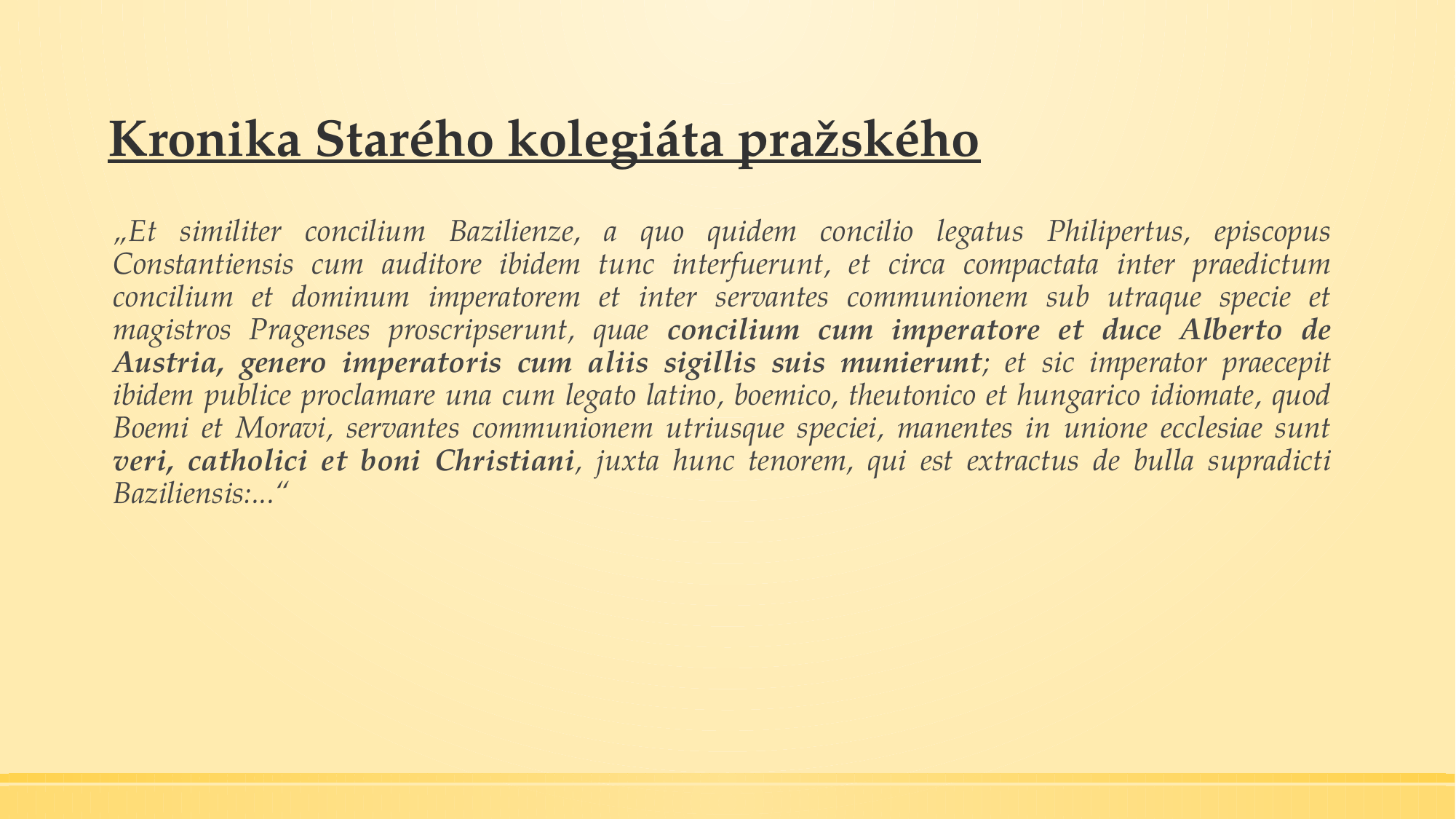

# Kronika Starého kolegiáta pražského
„Et similiter concilium Bazilienze, a quo quidem concilio legatus Philipertus, episcopus Constantiensis cum auditore ibidem tunc interfuerunt, et circa compactata inter praedictum concilium et dominum imperatorem et inter servantes communionem sub utraque specie et magistros Pragenses proscripserunt, quae concilium cum imperatore et duce Alberto de Austria, genero imperatoris cum aliis sigillis suis munierunt; et sic imperator praecepit ibidem publice proclamare una cum legato latino, boemico, theutonico et hungarico idiomate, quod Boemi et Moravi, servantes communionem utriusque speciei, manentes in unione ecclesiae sunt veri, catholici et boni Christiani, juxta hunc tenorem, qui est extractus de bulla supradicti Baziliensis:...“